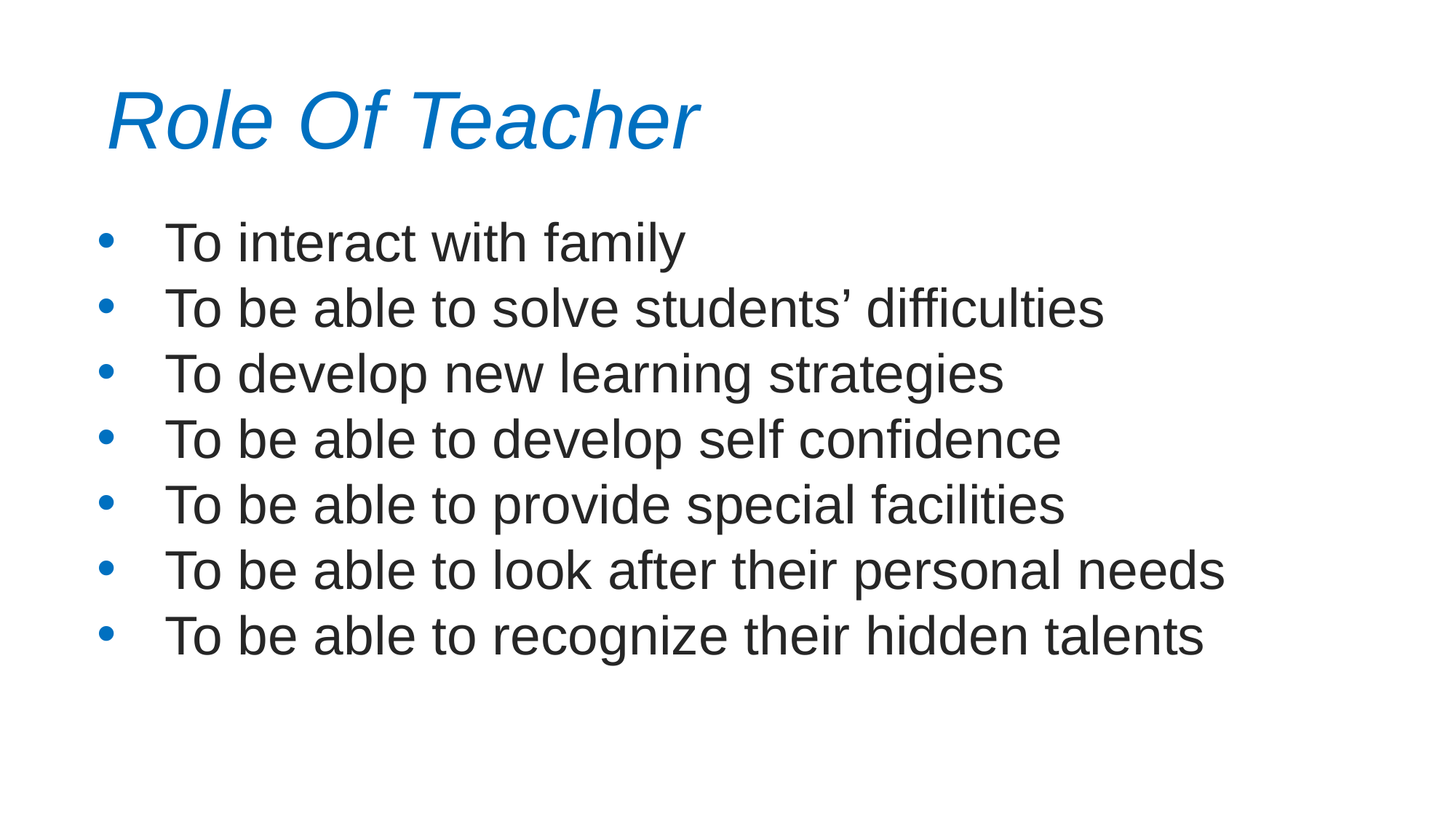

# Role Of Teacher
To interact with family
To be able to solve students’ difficulties
To develop new learning strategies
To be able to develop self confidence
To be able to provide special facilities
To be able to look after their personal needs
To be able to recognize their hidden talents